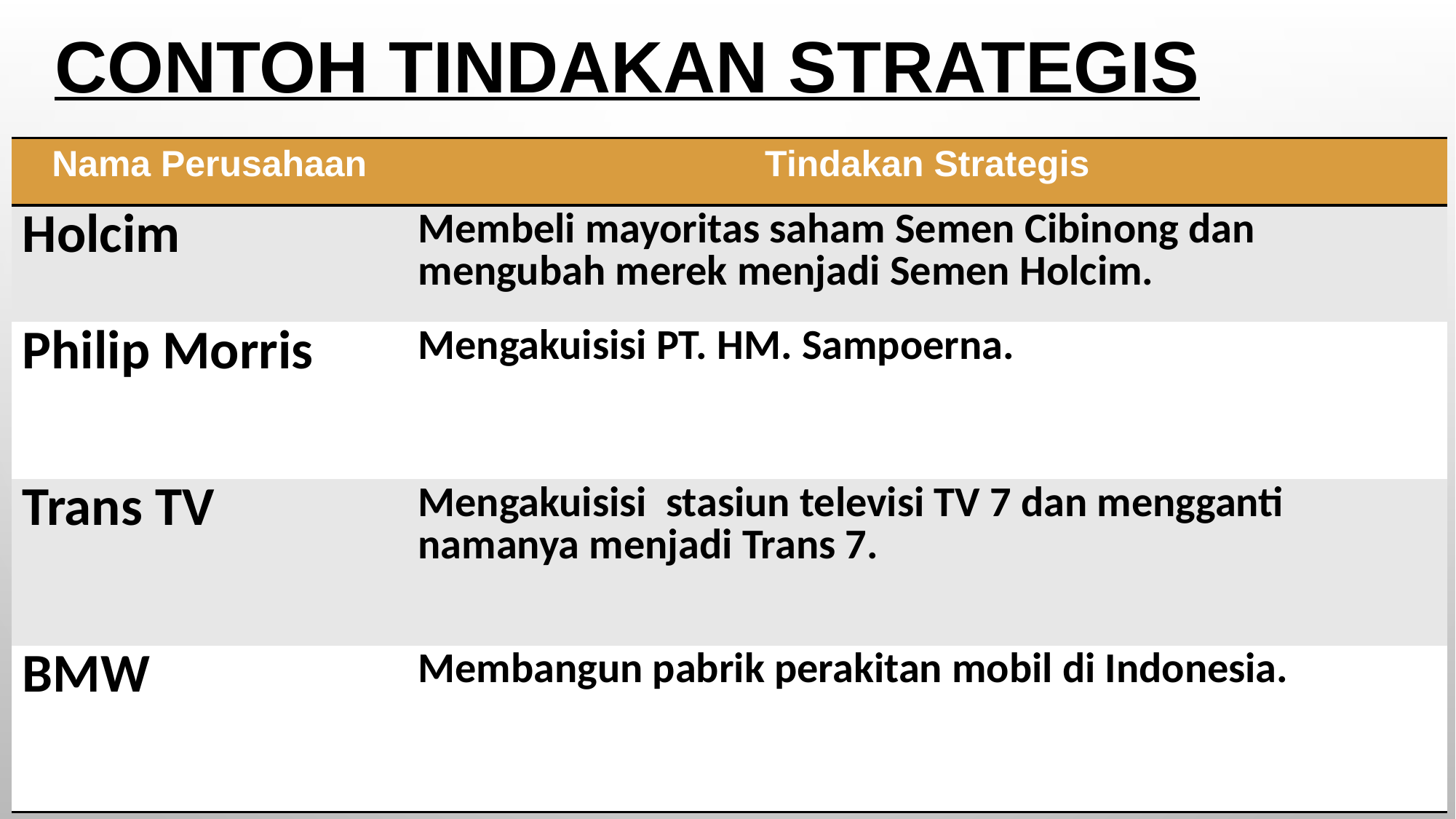

# Contoh Tindakan Strategis
| Nama Perusahaan | Tindakan Strategis |
| --- | --- |
| Holcim | Membeli mayoritas saham Semen Cibinong dan mengubah merek menjadi Semen Holcim. |
| Philip Morris | Mengakuisisi PT. HM. Sampoerna. |
| Trans TV | Mengakuisisi stasiun televisi TV 7 dan mengganti namanya menjadi Trans 7. |
| BMW | Membangun pabrik perakitan mobil di Indonesia. |